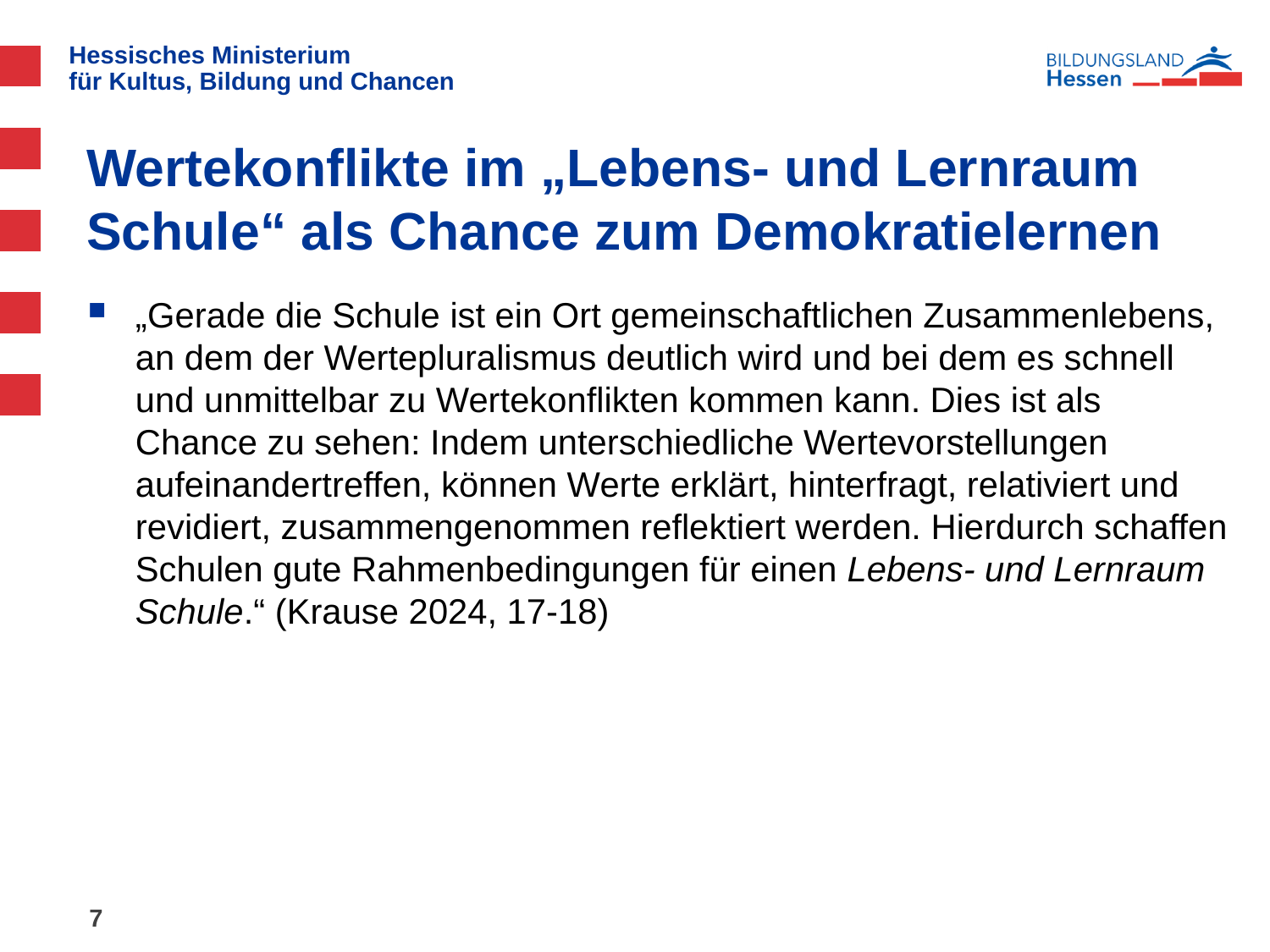

# Wertekonflikte im „Lebens- und Lernraum Schule“ als Chance zum Demokratielernen
„Gerade die Schule ist ein Ort gemeinschaftlichen Zusammenlebens, an dem der Wertepluralismus deutlich wird und bei dem es schnell und unmittelbar zu Wertekonflikten kommen kann. Dies ist als Chance zu sehen: Indem unterschiedliche Wertevorstellungen aufeinandertreffen, können Werte erklärt, hinterfragt, relativiert und revidiert, zusammengenommen reflektiert werden. Hierdurch schaffen Schulen gute Rahmenbedingungen für einen Lebens- und Lernraum Schule.“ (Krause 2024, 17-18)

7